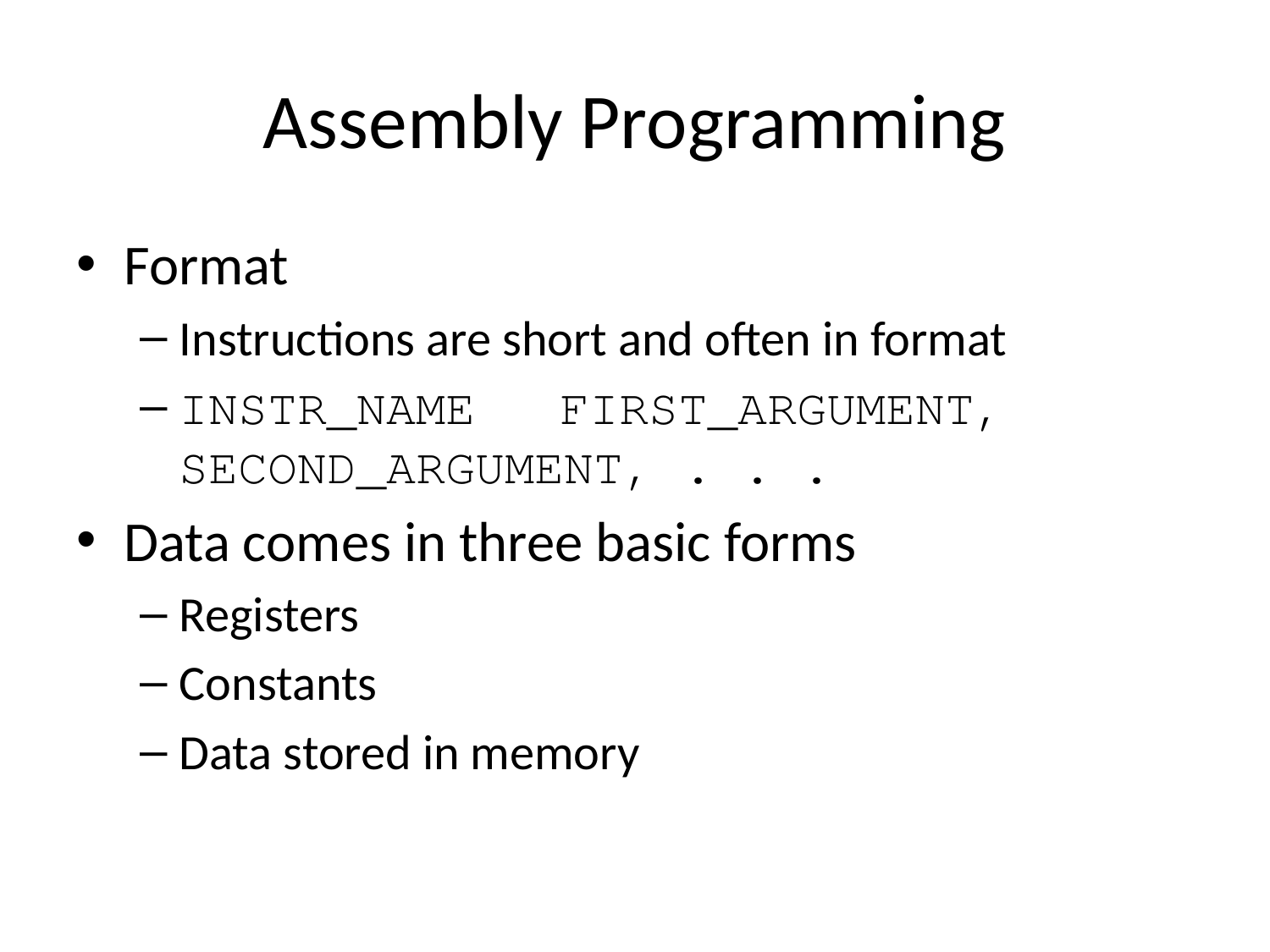

# Assembly Programming
Format
Instructions are short and often in format
INSTR_NAME	FIRST_ARGUMENT, SECOND_ARGUMENT, . . .
Data comes in three basic forms
Registers
Constants
Data stored in memory